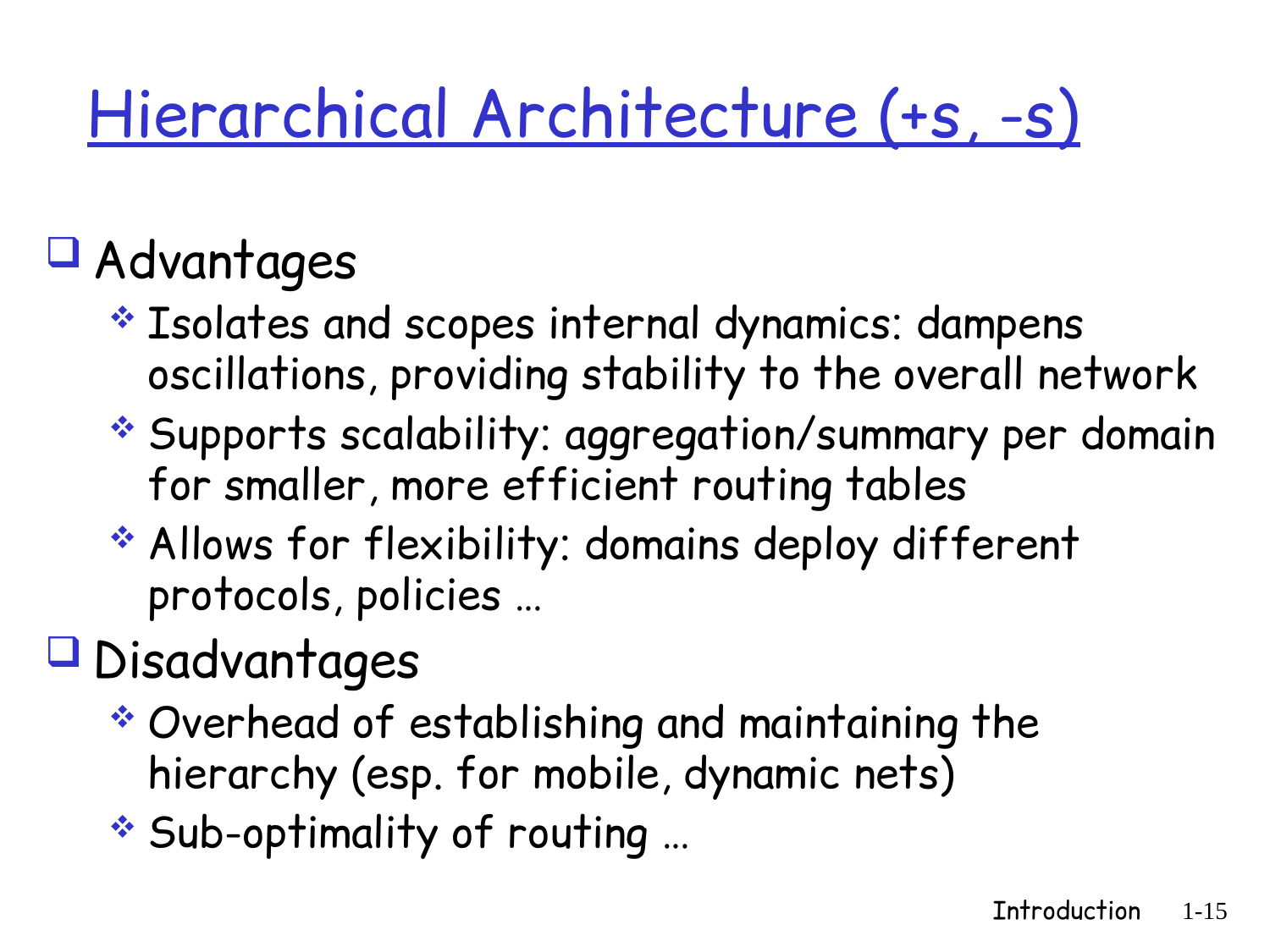

# Hierarchical Architecture (+s, -s)
Advantages
Isolates and scopes internal dynamics: dampens oscillations, providing stability to the overall network
Supports scalability: aggregation/summary per domain for smaller, more efficient routing tables
Allows for flexibility: domains deploy different protocols, policies …
Disadvantages
Overhead of establishing and maintaining the hierarchy (esp. for mobile, dynamic nets)
Sub-optimality of routing …
 Introduction
1-15